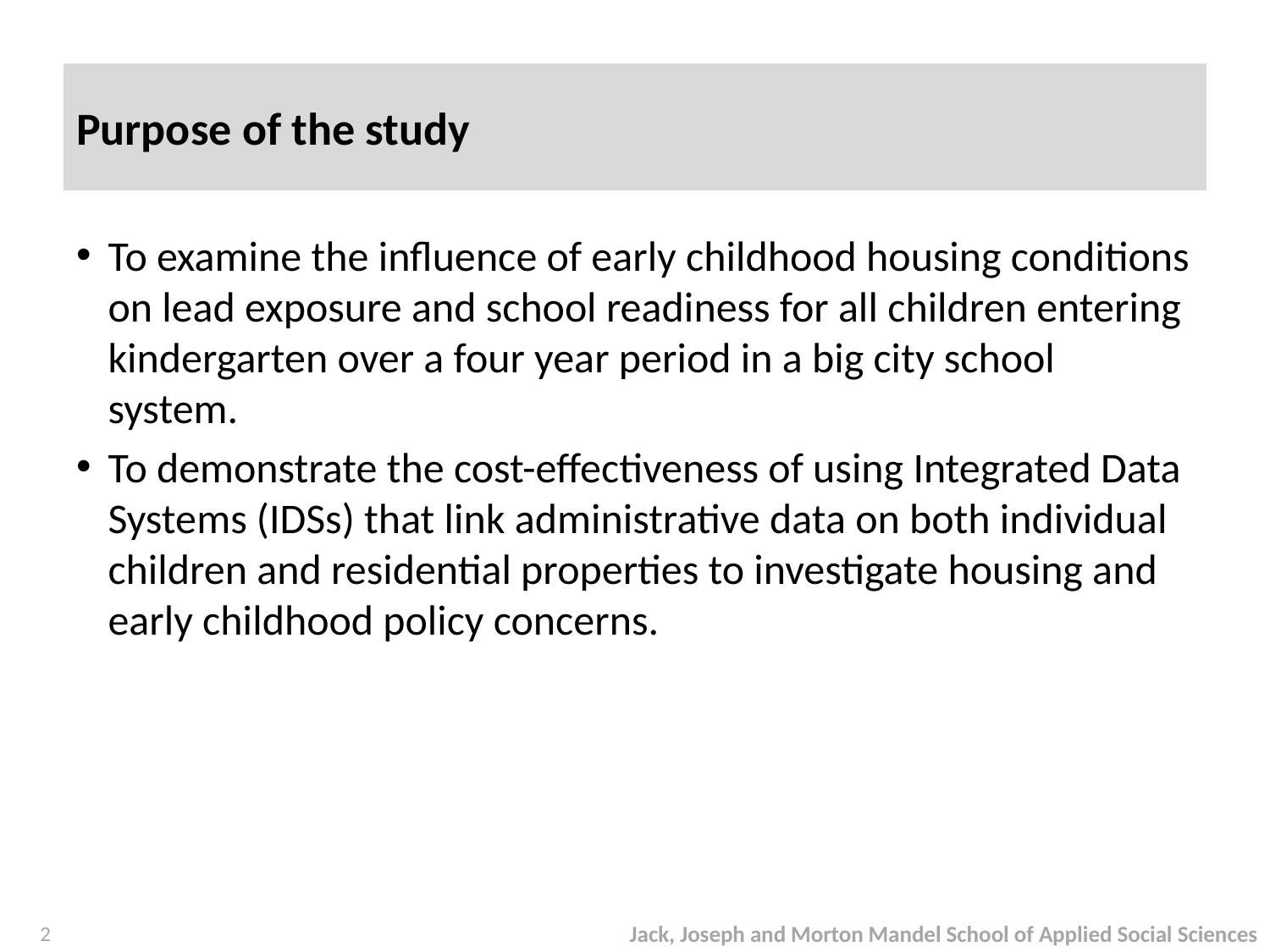

# Purpose of the study
To examine the influence of early childhood housing conditions on lead exposure and school readiness for all children entering kindergarten over a four year period in a big city school system.
To demonstrate the cost-effectiveness of using Integrated Data Systems (IDSs) that link administrative data on both individual children and residential properties to investigate housing and early childhood policy concerns.